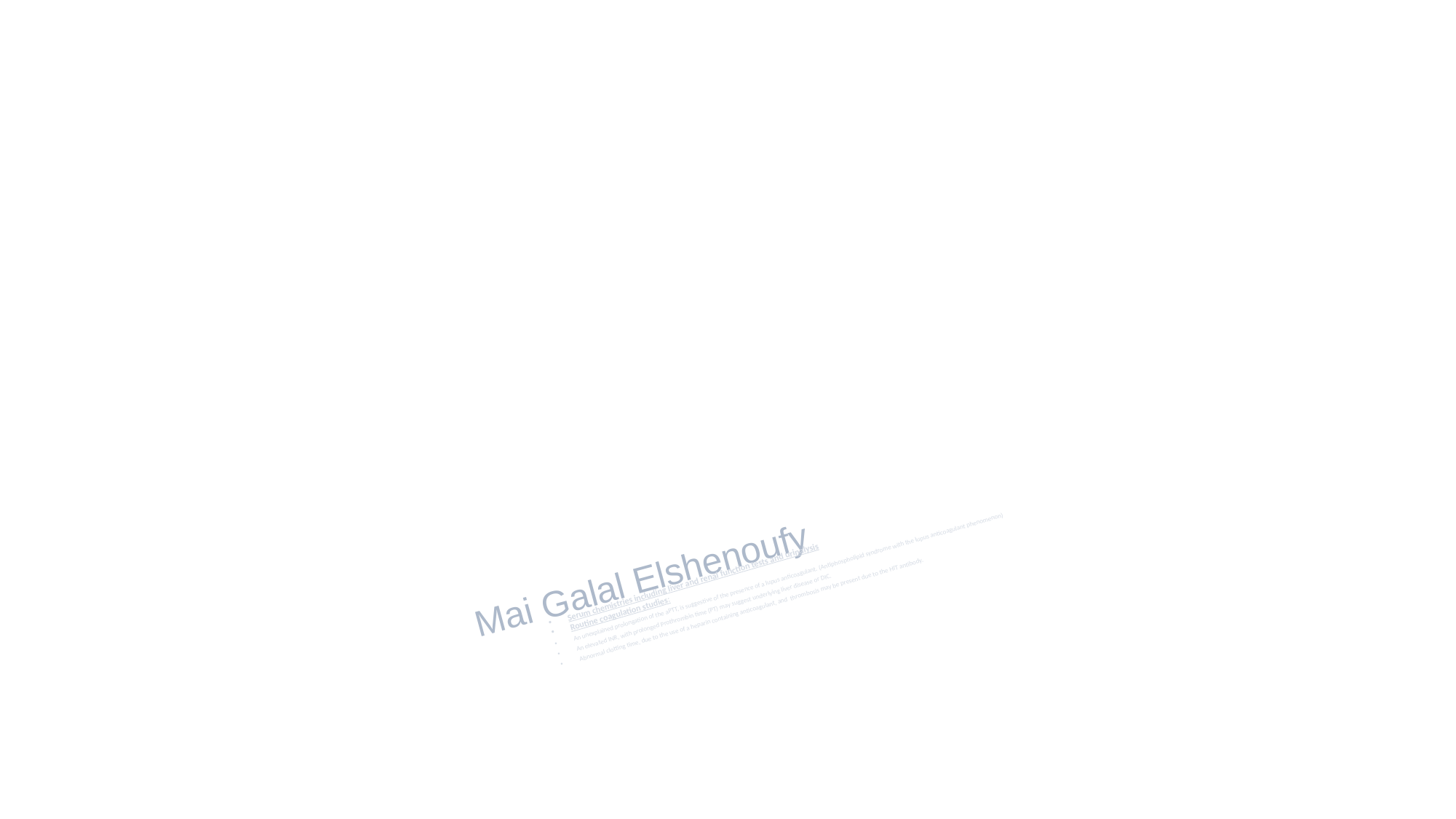

#
Serum chemistries including liver and renal function tests and urinalysis
Routine coagulation studies:
An unexplained prolongation of the aPTT, is suggestive of the presence of a lupus anticoagulant. (Antiphospholipid syndrome with the lupus anticoagulant phenomenon)
An elevated INR, with prolonged Prothrombin time (PT) may suggest underlying liver disease or DIC.
Abnormal clotting time, due to the use of a heparin containing anticoagulant, and  thrombosis may be present due to the HIT antibody.